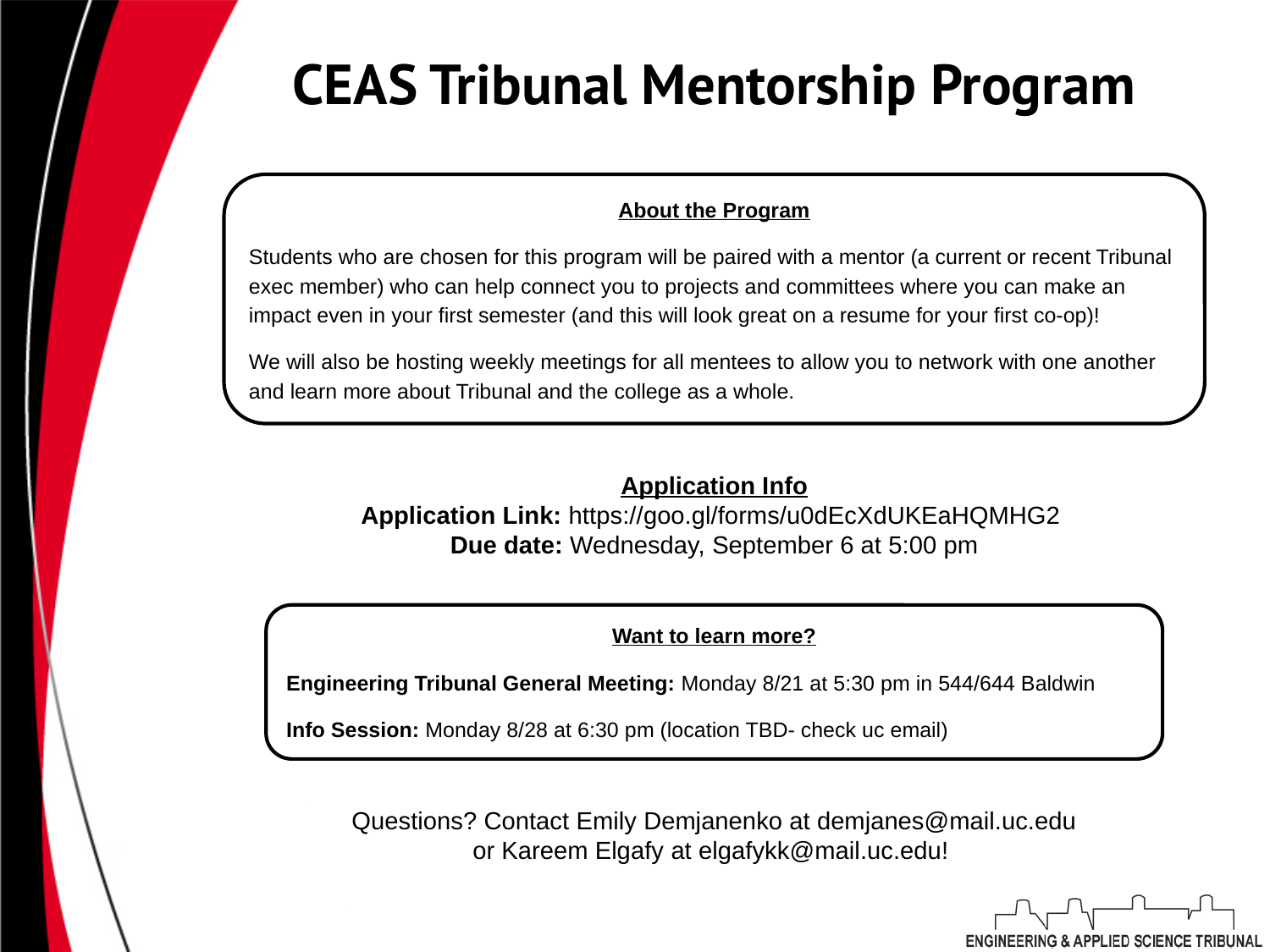

# CEAS Tribunal Mentorship Program
About the Program
Students who are chosen for this program will be paired with a mentor (a current or recent Tribunal exec member) who can help connect you to projects and committees where you can make an impact even in your first semester (and this will look great on a resume for your first co-op)!
We will also be hosting weekly meetings for all mentees to allow you to network with one another and learn more about Tribunal and the college as a whole.

Application Info
Application Link: https://goo.gl/forms/u0dEcXdUKEaHQMHG2
Due date: Wednesday, September 6 at 5:00 pm
Want to learn more?
Engineering Tribunal General Meeting: Monday 8/21 at 5:30 pm in 544/644 Baldwin
Info Session: Monday 8/28 at 6:30 pm (location TBD- check uc email)

Questions? Contact Emily Demjanenko at demjanes@mail.uc.edu or Kareem Elgafy at elgafykk@mail.uc.edu!